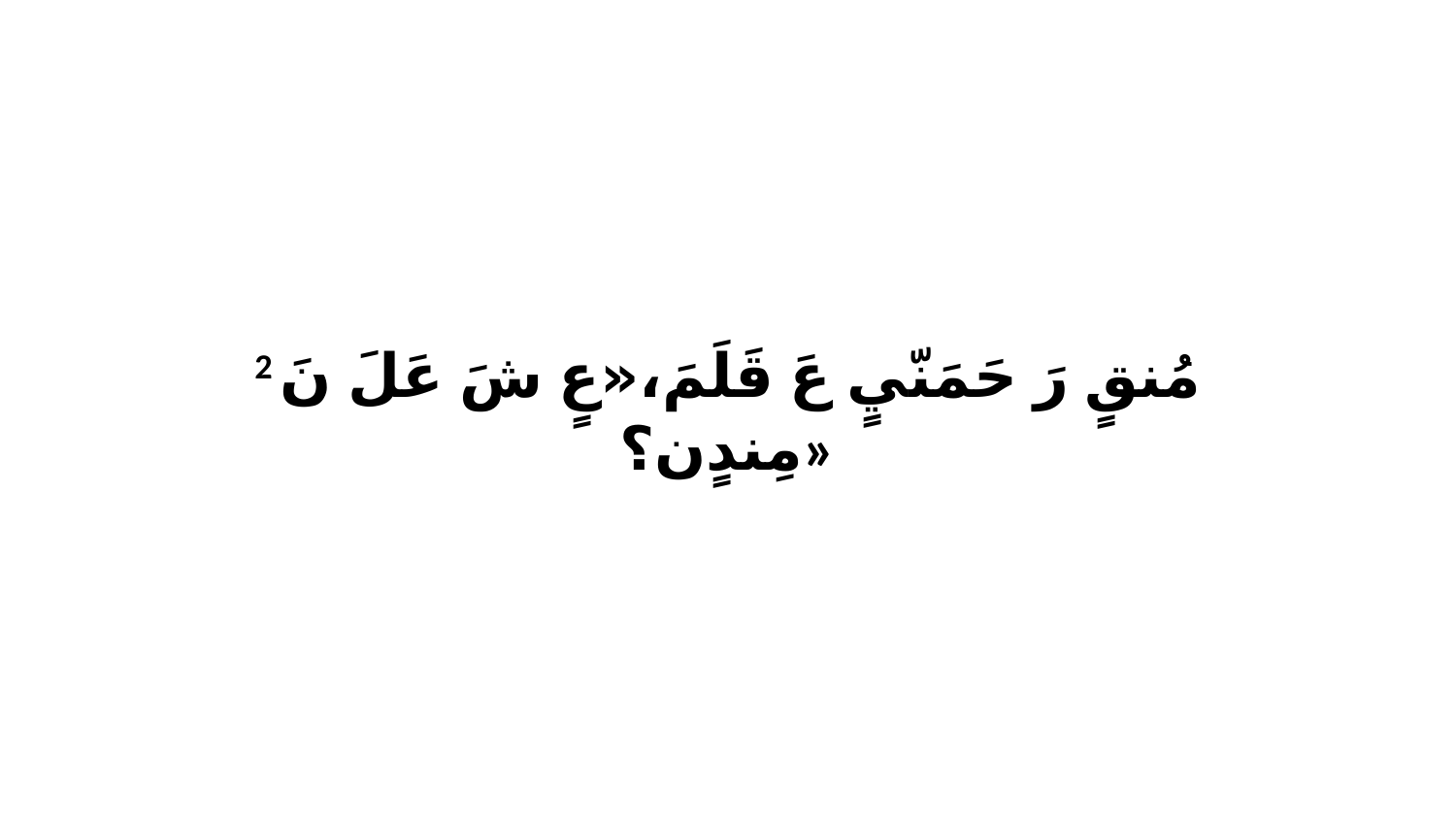

2 مُنقٍ رَ حَمَنّيٍ عَ قَلَمَ،«عٍ شَ عَلَ نَ مِندٍن؟»